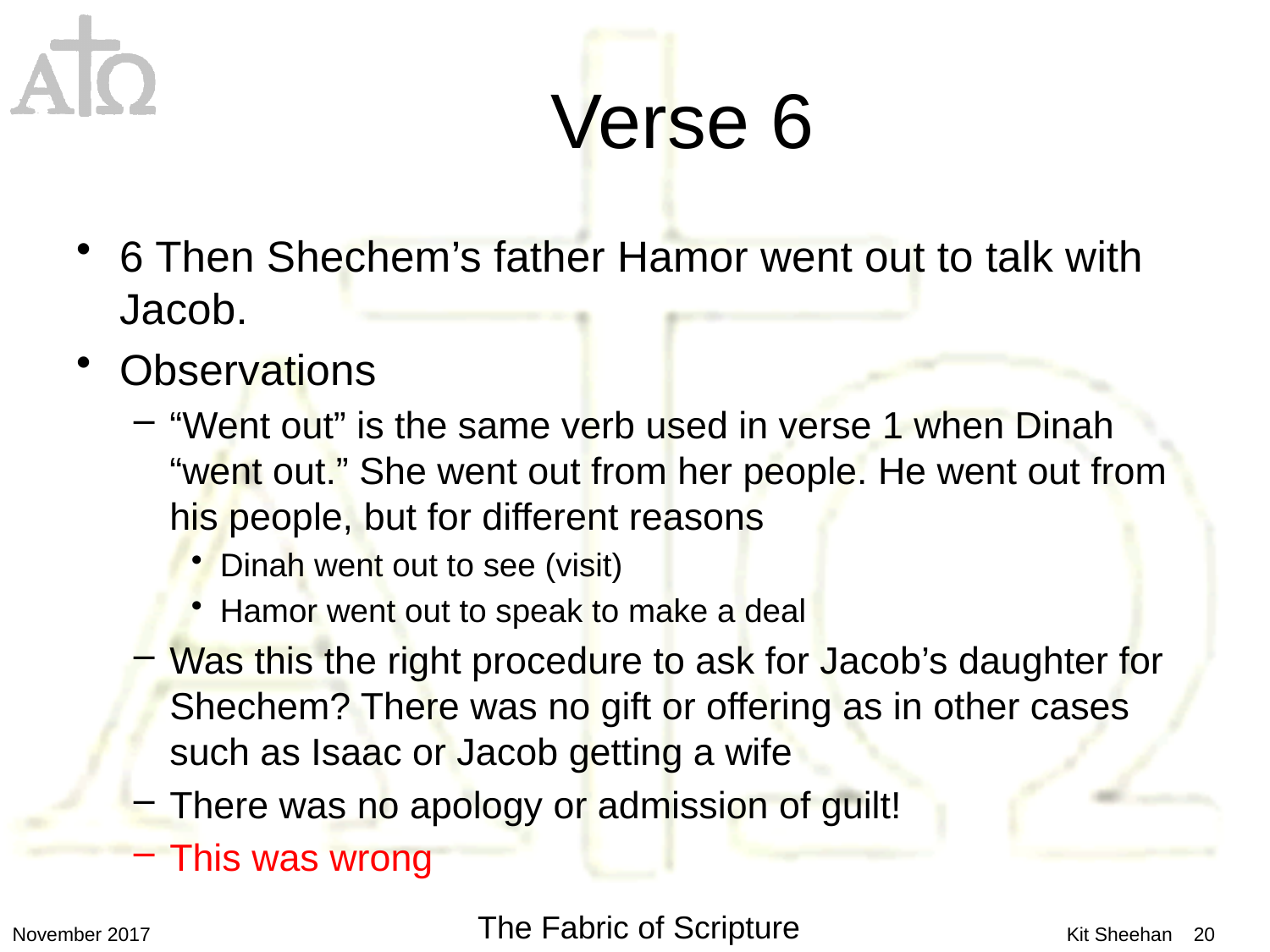

# Verse 6
6 Then Shechem’s father Hamor went out to talk with Jacob.
Observations
“Went out” is the same verb used in verse 1 when Dinah “went out.” She went out from her people. He went out from his people, but for different reasons
Dinah went out to see (visit)
Hamor went out to speak to make a deal
Was this the right procedure to ask for Jacob’s daughter for Shechem? There was no gift or offering as in other cases such as Isaac or Jacob getting a wife
There was no apology or admission of guilt!
This was wrong